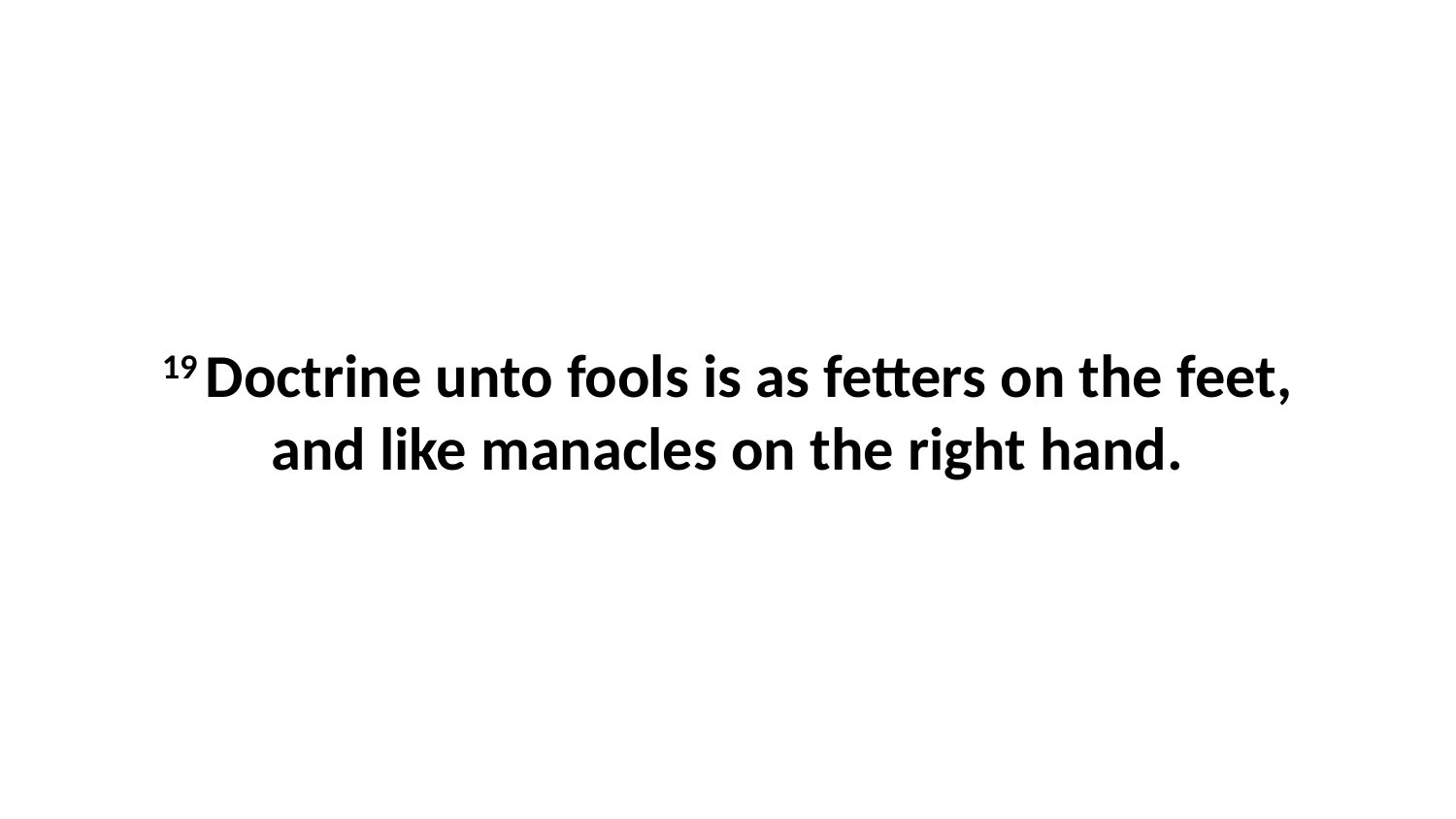

19 Doctrine unto fools is as fetters on the feet, and like manacles on the right hand.